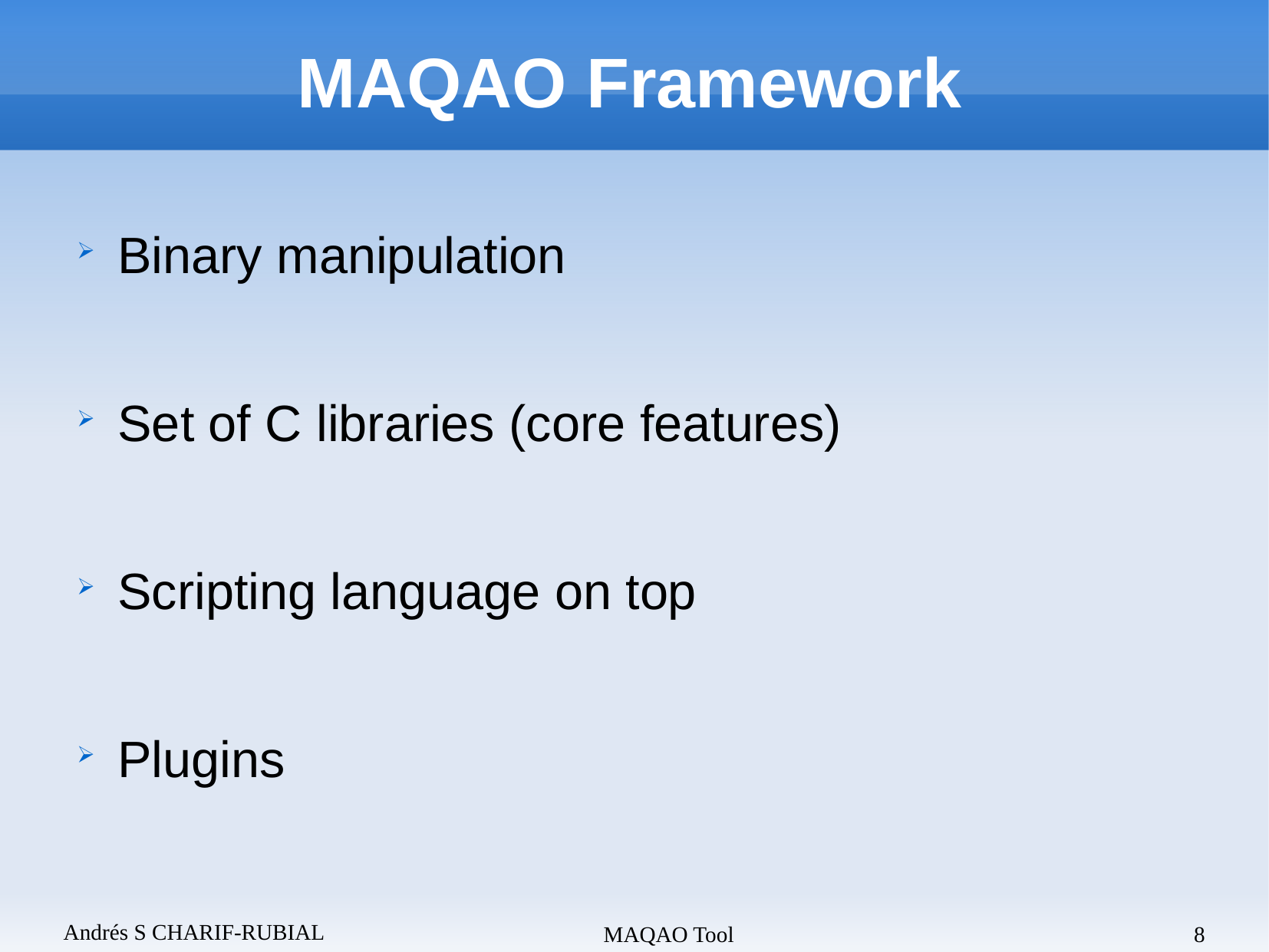

MAQAO Framework
Binary manipulation

Set of C libraries (core features)

Scripting language on top

Plugins
Andrés S CHARIF-RUBIAL
MAQAO Tool
8